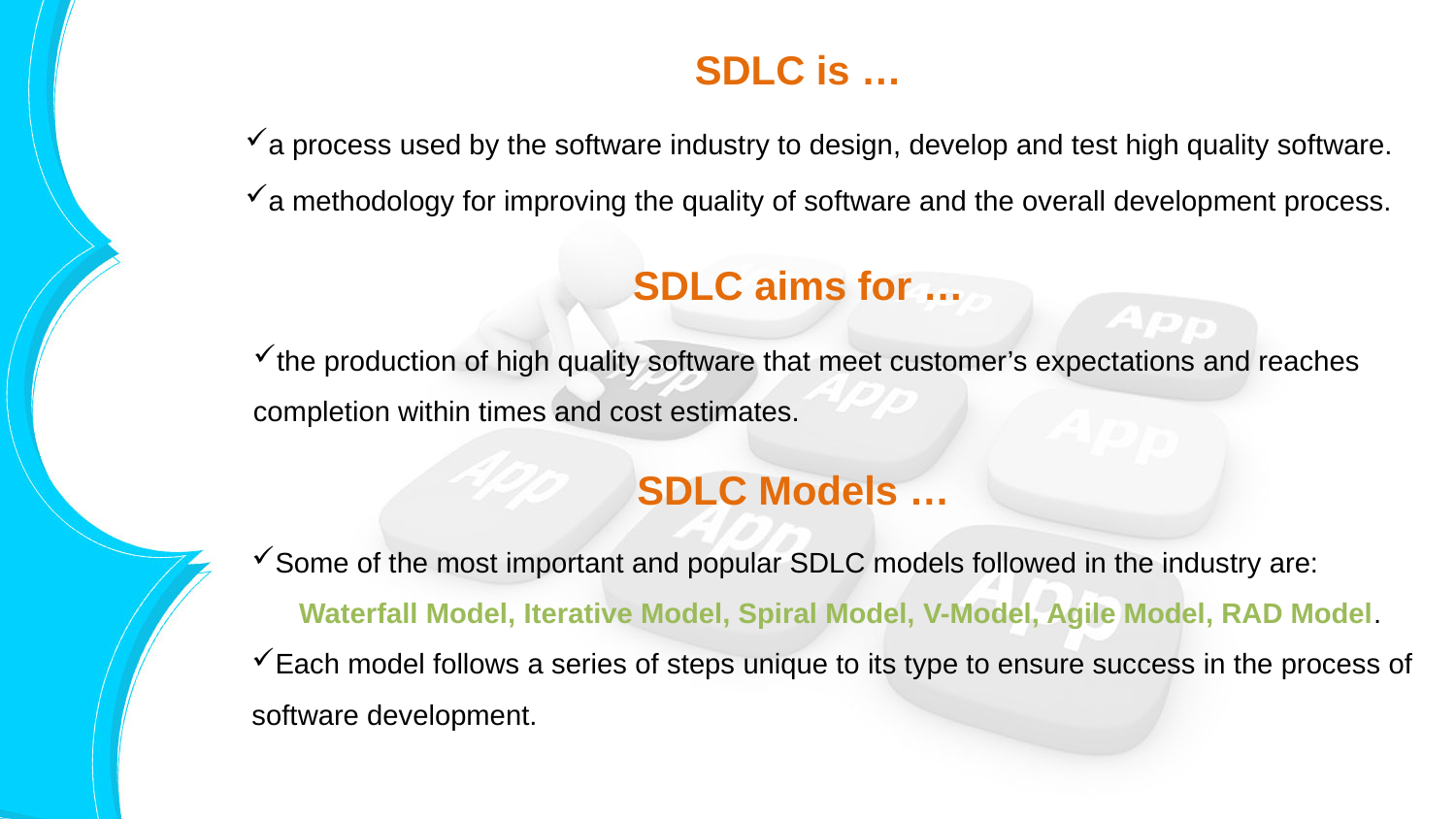

# SDLC is …
a process used by the software industry to design, develop and test high quality software.
a methodology for improving the quality of software and the overall development process.
SDLC aims for …
the production of high quality software that meet customer’s expectations and reaches completion within times and cost estimates.
SDLC Models …
Some of the most important and popular SDLC models followed in the industry are:
Waterfall Model, Iterative Model, Spiral Model, V-Model, Agile Model, RAD Model.
Each model follows a series of steps unique to its type to ensure success in the process of software development.